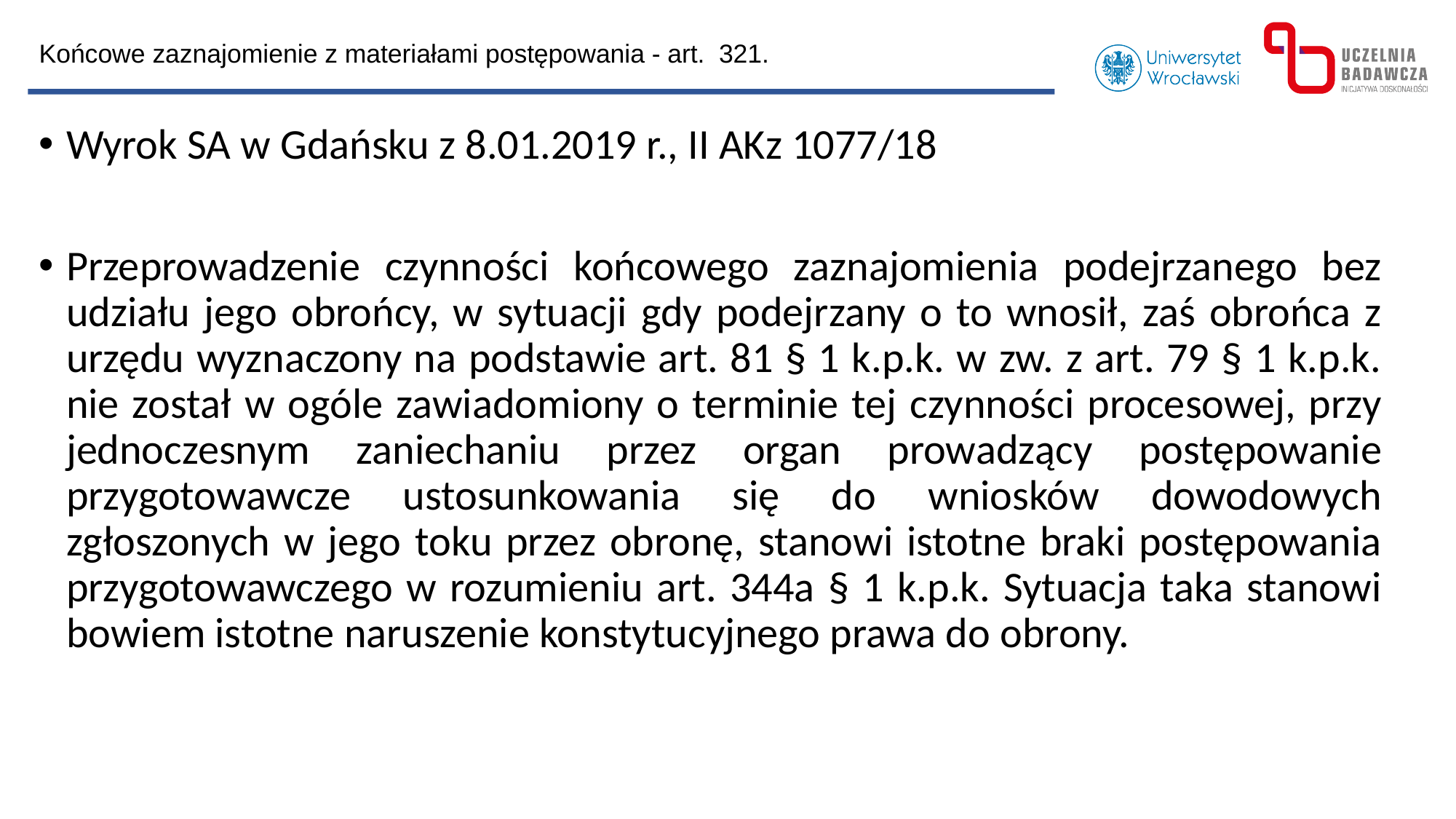

Końcowe zaznajomienie z materiałami postępowania - art.  321.
Wyrok SA w Gdańsku z 8.01.2019 r., II AKz 1077/18

Przeprowadzenie czynności końcowego zaznajomienia podejrzanego bez udziału jego obrońcy, w sytuacji gdy podejrzany o to wnosił, zaś obrońca z urzędu wyznaczony na podstawie art. 81 § 1 k.p.k. w zw. z art. 79 § 1 k.p.k. nie został w ogóle zawiadomiony o terminie tej czynności procesowej, przy jednoczesnym zaniechaniu przez organ prowadzący postępowanie przygotowawcze ustosunkowania się do wniosków dowodowych zgłoszonych w jego toku przez obronę, stanowi istotne braki postępowania przygotowawczego w rozumieniu art. 344a § 1 k.p.k. Sytuacja taka stanowi bowiem istotne naruszenie konstytucyjnego prawa do obrony.